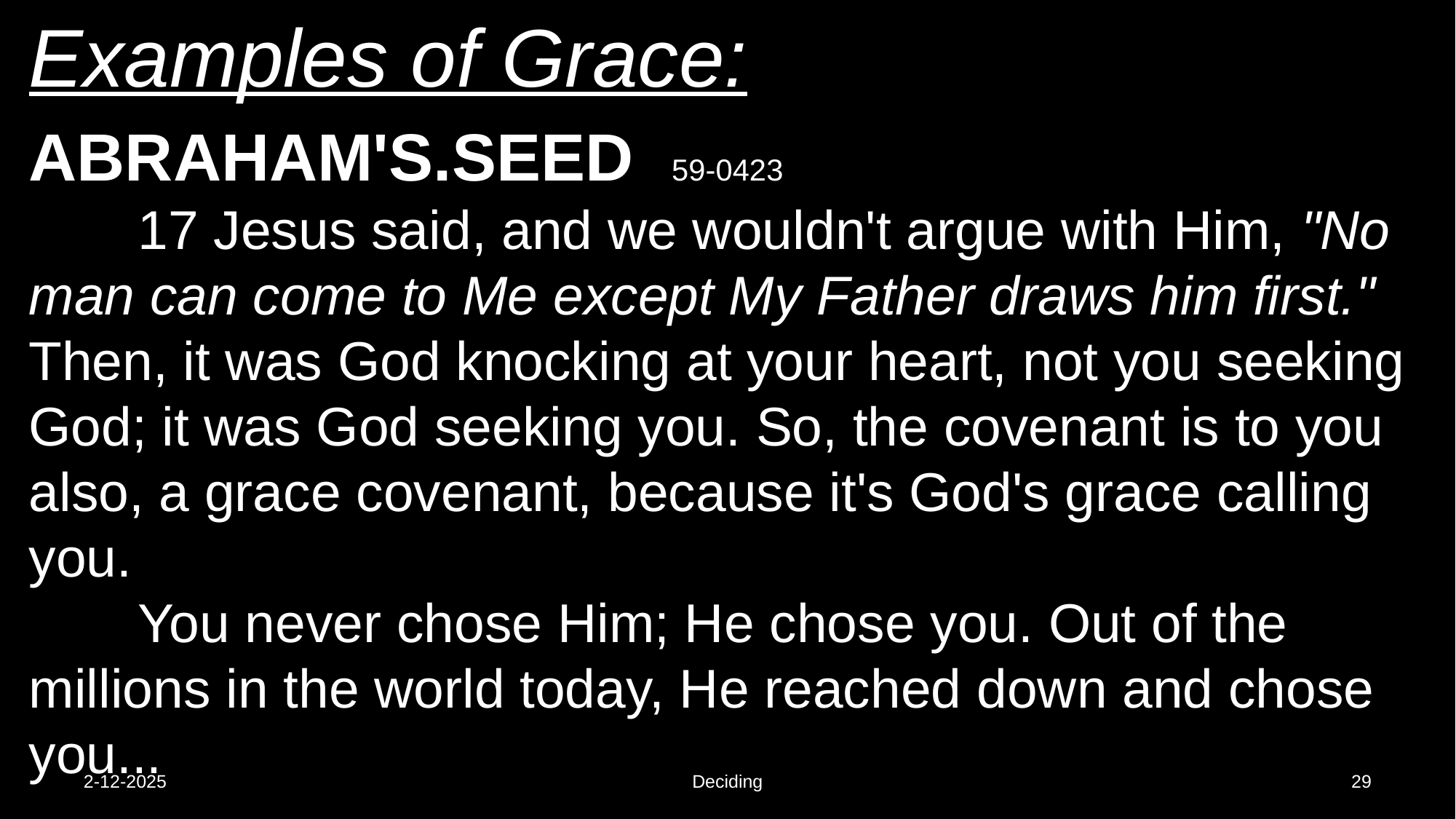

Examples of Grace:
ABRAHAM'S.SEED  59-0423
	17 Jesus said, and we wouldn't argue with Him, "No man can come to Me except My Father draws him first." Then, it was God knocking at your heart, not you seeking God; it was God seeking you. So, the covenant is to you also, a grace covenant, because it's God's grace calling you.
	You never chose Him; He chose you. Out of the millions in the world today, He reached down and chose you...
2-12-2025
Deciding
29